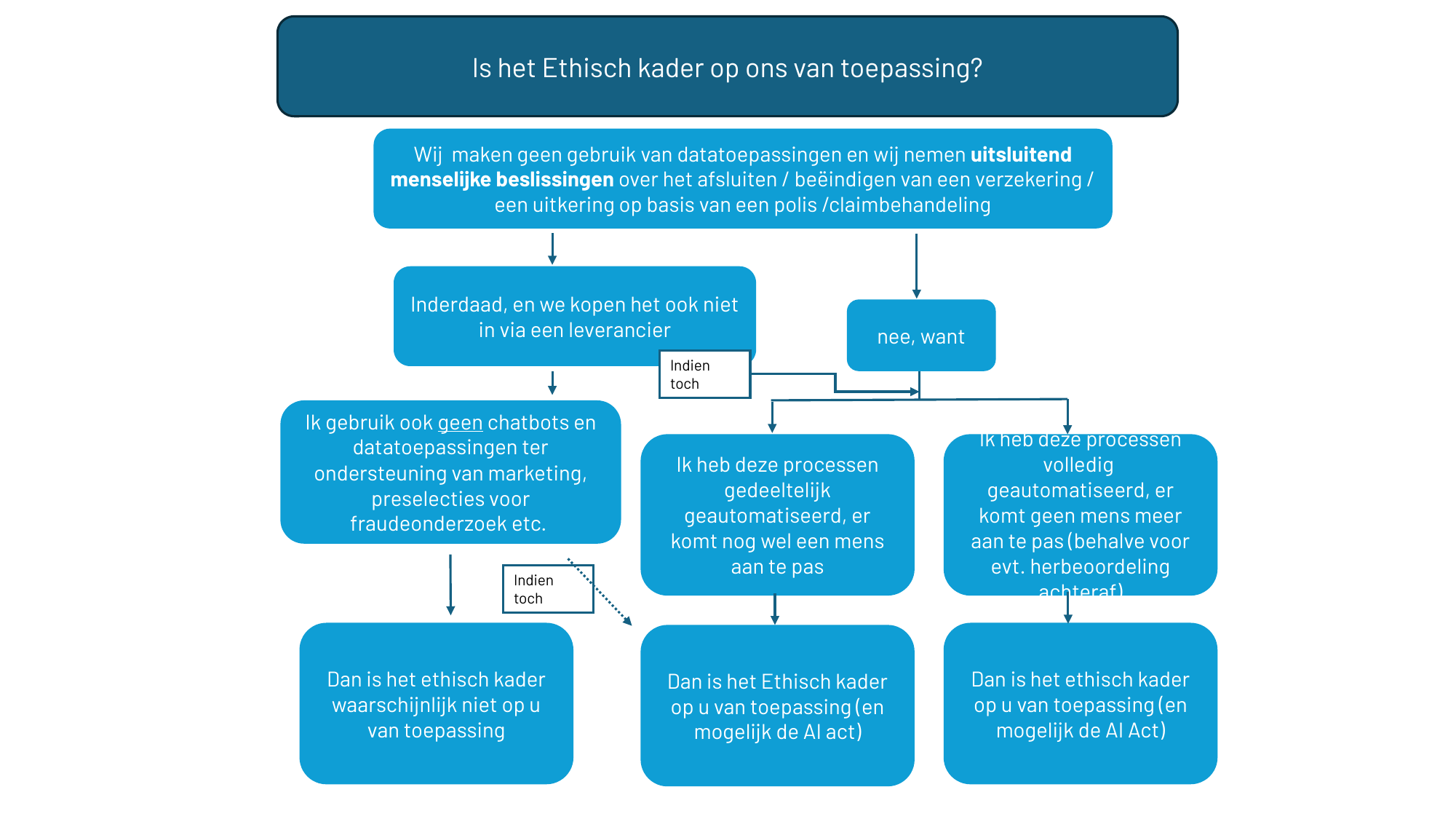

Is het Ethisch kader op ons van toepassing?
Wij  maken geen gebruik van datatoepassingen en wij nemen uitsluitend menselijke beslissingen over het afsluiten / beëindigen van een verzekering / een uitkering op basis van een polis /claimbehandeling
Inderdaad, en we kopen het ook niet in via een leverancier
nee, want
Indien toch
Ik gebruik ook geen chatbots en datatoepassingen ter ondersteuning van marketing, preselecties voor fraudeonderzoek etc.
Ik heb deze processen gedeeltelijk geautomatiseerd, er komt nog wel een mens aan te pas
Ik heb deze processen volledig  geautomatiseerd, er komt geen mens meer aan te pas (behalve voor evt. herbeoordeling achteraf)
Indien toch
Dan is het ethisch kader waarschijnlijk niet op u van toepassing
Dan is het ethisch kader op u van toepassing (en mogelijk de AI Act)
Dan is het Ethisch kader op u van toepassing (en mogelijk de AI act)